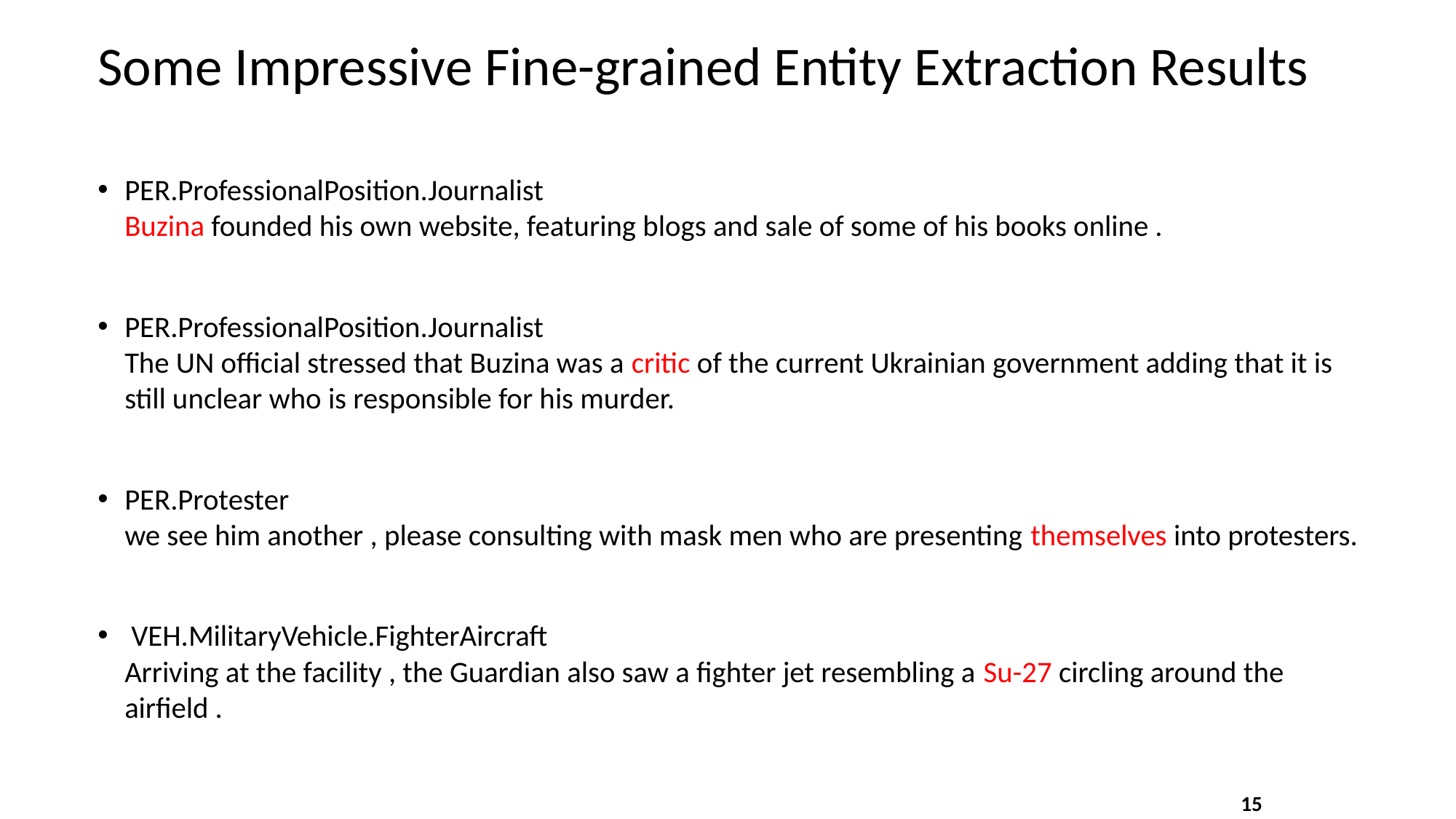

# Some Impressive Fine-grained Entity Extraction Results
PER.ProfessionalPosition.Journalist
Buzina founded his own website, featuring blogs and sale of some of his books online .

PER.ProfessionalPosition.Journalist
The UN official stressed that Buzina was a critic of the current Ukrainian government adding that it is still unclear who is responsible for his murder.

PER.Protester
we see him another , please consulting with mask men who are presenting themselves into protesters.

 VEH.MilitaryVehicle.FighterAircraft
Arriving at the facility , the Guardian also saw a fighter jet resembling a Su-27 circling around the airfield .

15